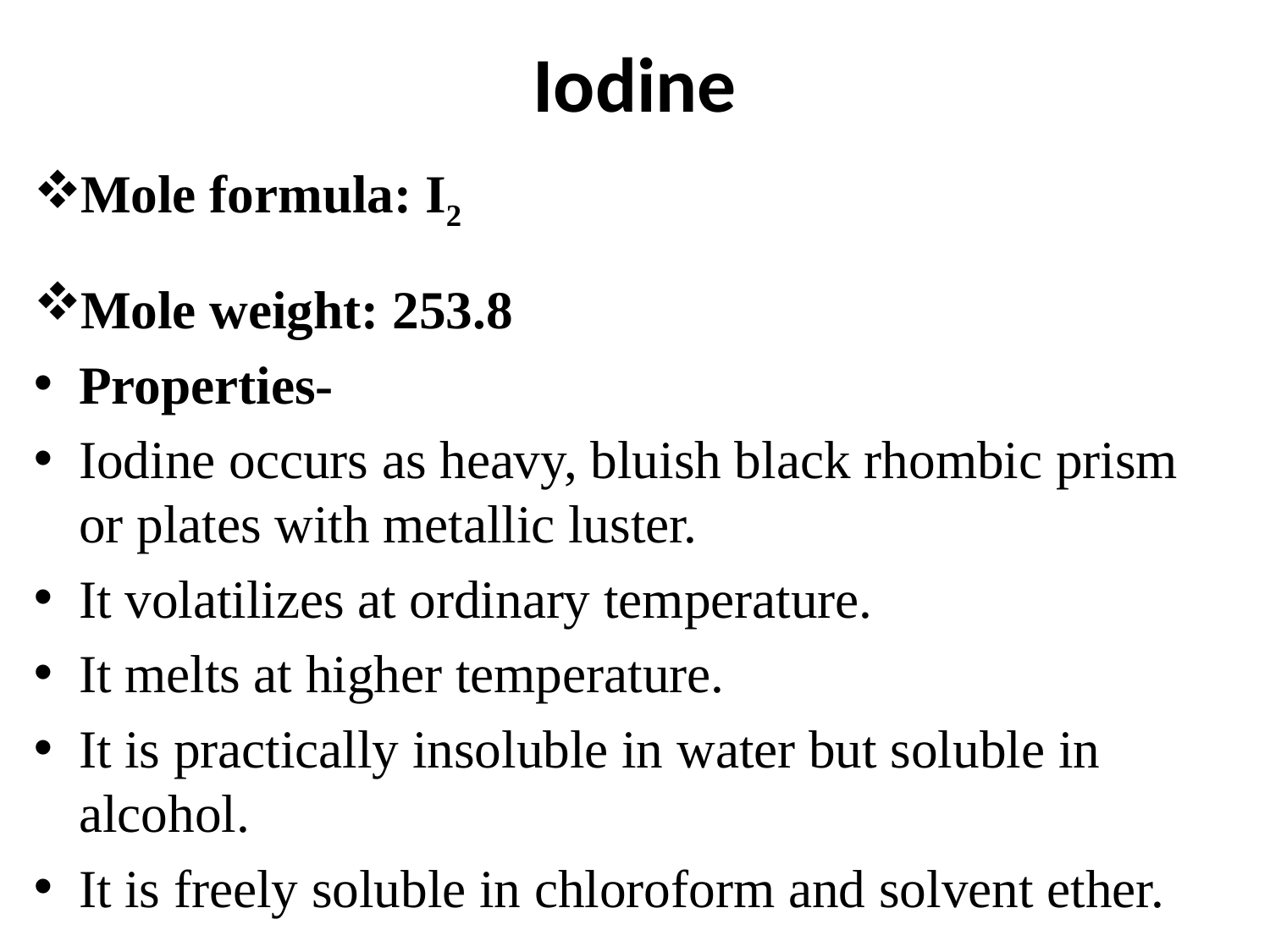

# Iodine
Mole formula: I2
Mole weight: 253.8
Properties-
Iodine occurs as heavy, bluish black rhombic prism or plates with metallic luster.
It volatilizes at ordinary temperature.
It melts at higher temperature.
It is practically insoluble in water but soluble in alcohol.
It is freely soluble in chloroform and solvent ether.